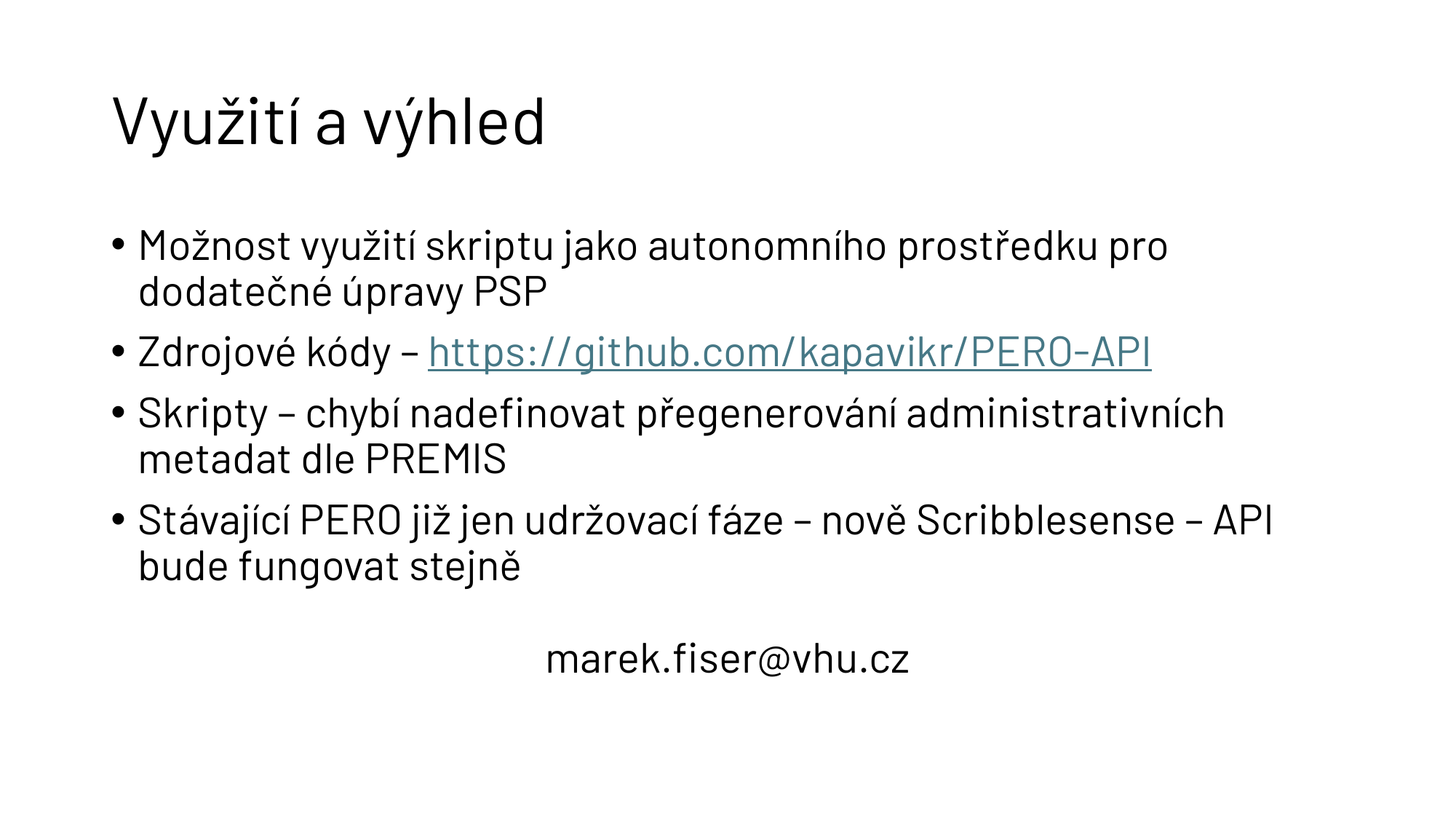

# Využití a výhled
Možnost využití skriptu jako autonomního prostředku pro dodatečné úpravy PSP
Zdrojové kódy – https://github.com/kapavikr/PERO-API
Skripty – chybí nadefinovat přegenerování administrativních metadat dle PREMIS
Stávající PERO již jen udržovací fáze – nově Scribblesense – API bude fungovat stejně

marek.fiser@vhu.cz